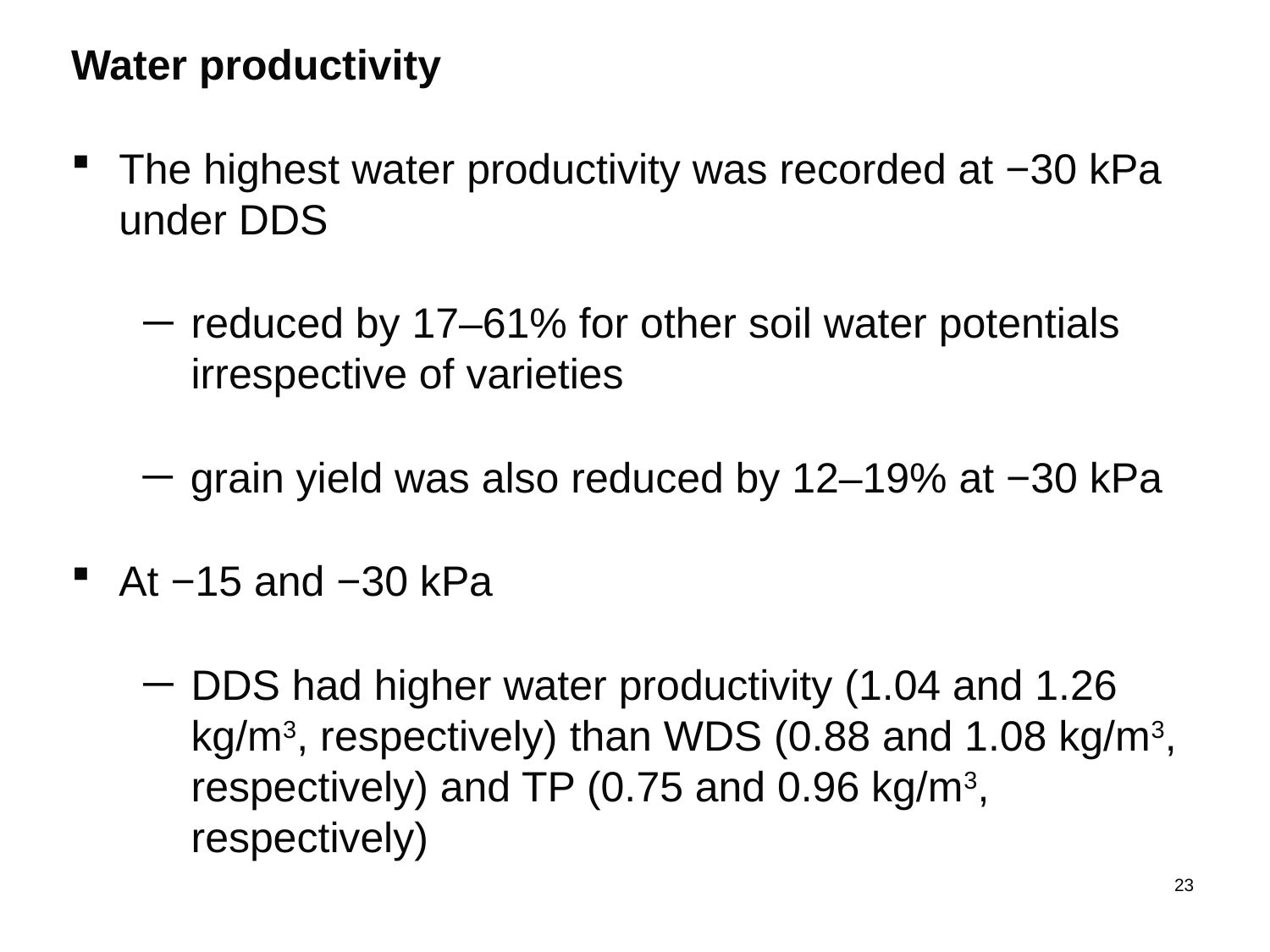

Water productivity
The highest water productivity was recorded at −30 kPa under DDS
reduced by 17–61% for other soil water potentials irrespective of varieties
grain yield was also reduced by 12–19% at −30 kPa
At −15 and −30 kPa
DDS had higher water productivity (1.04 and 1.26 kg/m3, respectively) than WDS (0.88 and 1.08 kg/m3, respectively) and TP (0.75 and 0.96 kg/m3, respectively)
23